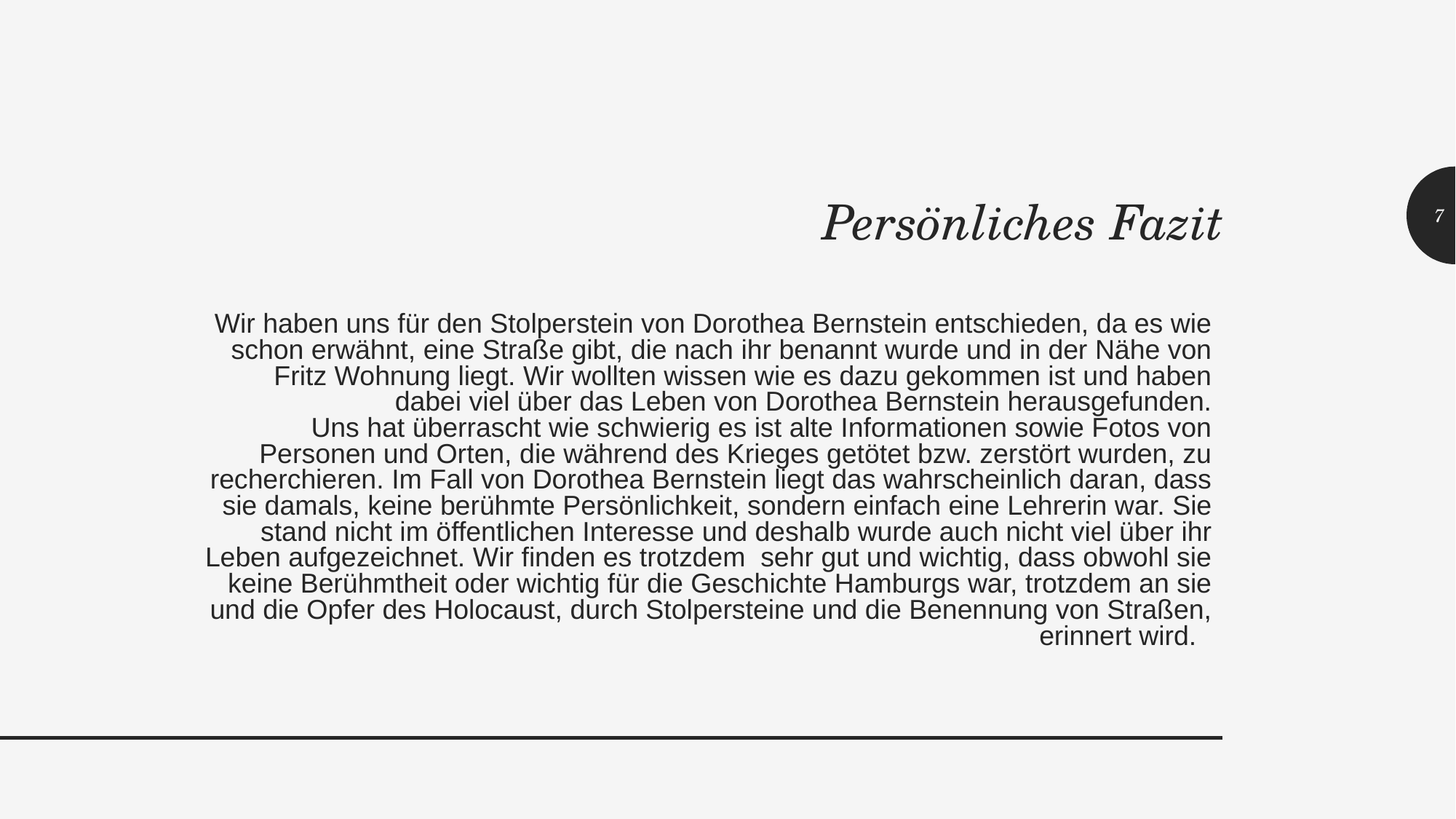

Persönliches Fazit
7
# Wir haben uns für den Stolperstein von Dorothea Bernstein entschieden, da es wie schon erwähnt, eine Straße gibt, die nach ihr benannt wurde und in der Nähe von Fritz Wohnung liegt. Wir wollten wissen wie es dazu gekommen ist und haben dabei viel über das Leben von Dorothea Bernstein herausgefunden. Uns hat überrascht wie schwierig es ist alte Informationen sowie Fotos von Personen und Orten, die während des Krieges getötet bzw. zerstört wurden, zu recherchieren. Im Fall von Dorothea Bernstein liegt das wahrscheinlich daran, dass sie damals, keine berühmte Persönlichkeit, sondern einfach eine Lehrerin war. Sie stand nicht im öffentlichen Interesse und deshalb wurde auch nicht viel über ihr Leben aufgezeichnet. Wir finden es trotzdem  sehr gut und wichtig, dass obwohl sie keine Berühmtheit oder wichtig für die Geschichte Hamburgs war, trotzdem an sie und die Opfer des Holocaust, durch Stolpersteine und die Benennung von Straßen, erinnert wird.